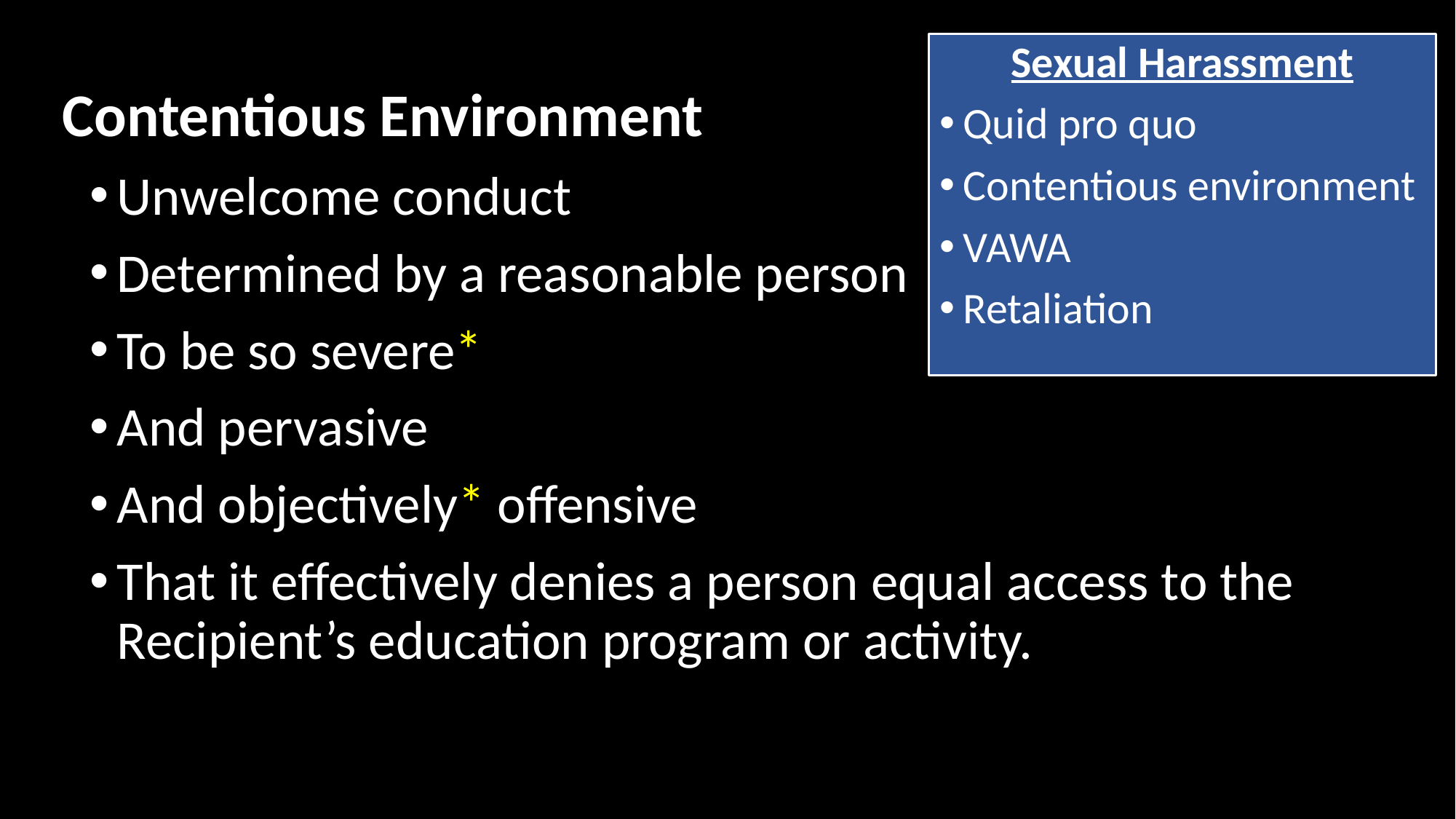

Sexual Harassment
Quid pro quo
Contentious environment
VAWA
Retaliation
Contentious Environment
Unwelcome conduct
Determined by a reasonable person
To be so severe*
And pervasive
And objectively* offensive
That it effectively denies a person equal access to the Recipient’s education program or activity.